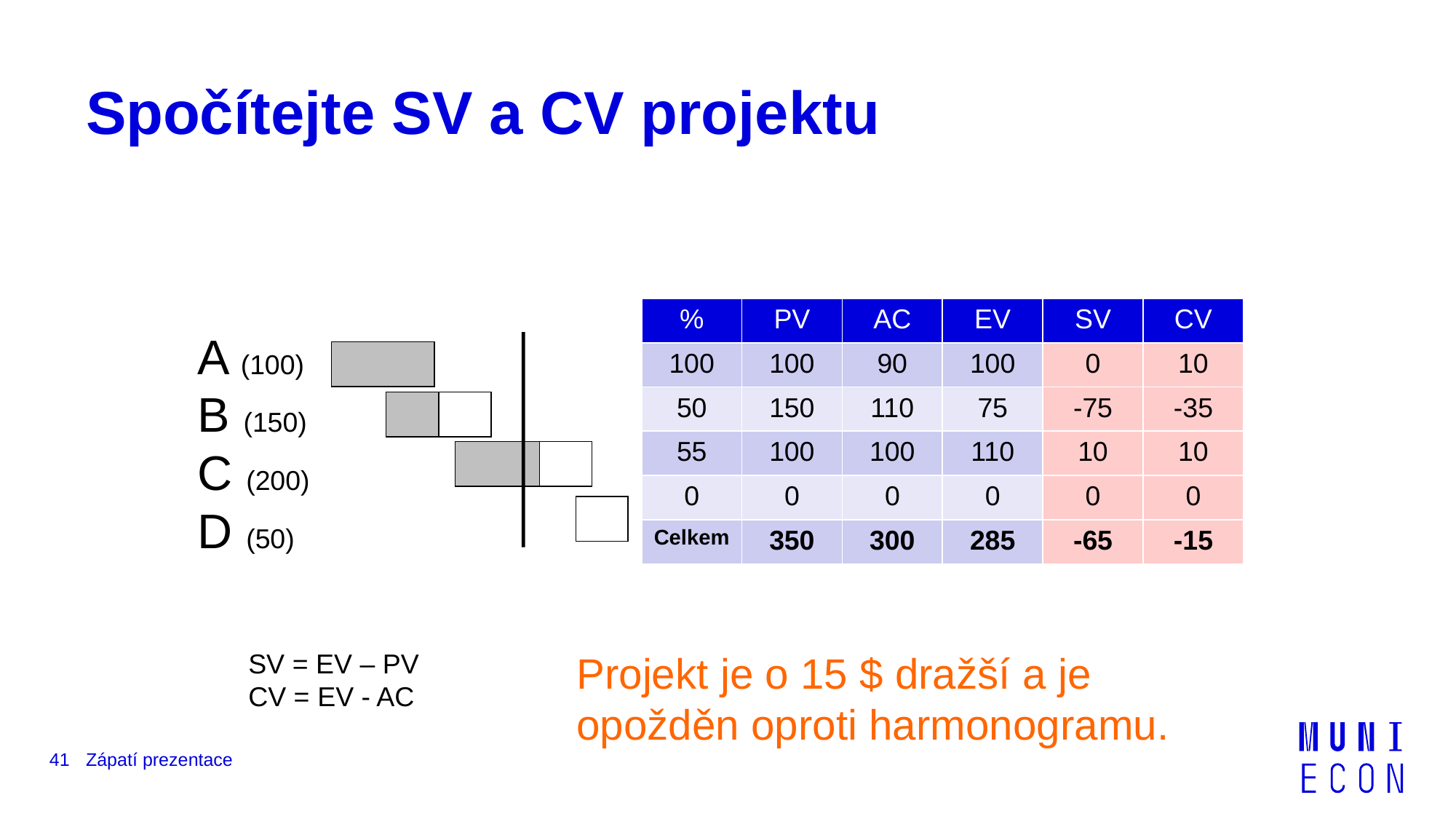

# Spočítejte SV a CV projektu

| % | PV | AC | EV | SV | CV |
| --- | --- | --- | --- | --- | --- |
| 100 | 100 | 90 | 100 | 0 | 10 |
| 50 | 150 | 110 | 75 | -75 | -35 |
| 55 | 100 | 100 | 110 | 10 | 10 |
| 0 | 0 | 0 | 0 | 0 | 0 |
| Celkem | 350 | 300 | 285 | -65 | -15 |
A (100)
B (150)
C (200)
D (50)

SV = EV – PV
CV = EV - AC
Projekt je o 15 $ dražší a je opožděn oproti harmonogramu.
41
Zápatí prezentace